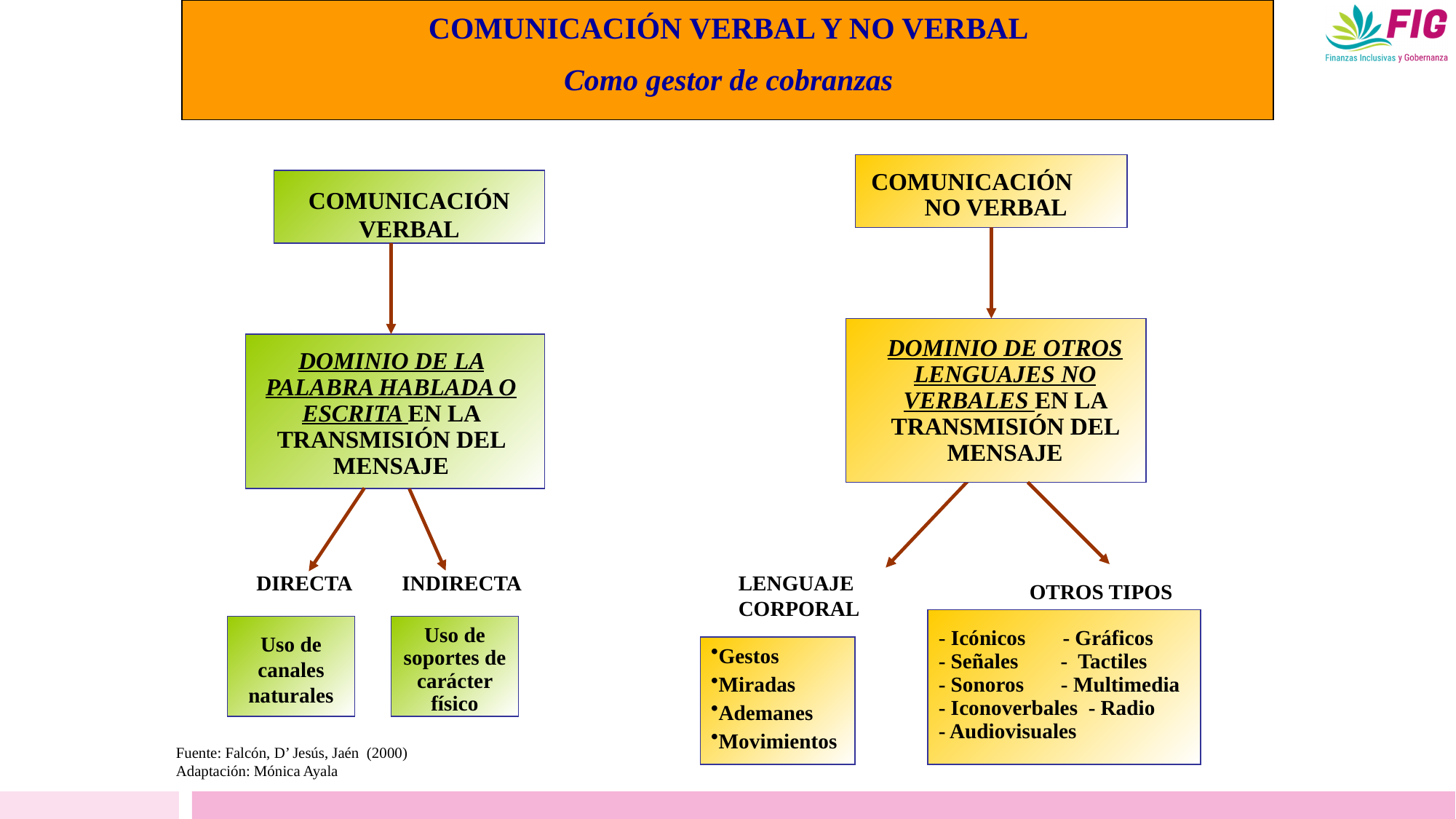

COMUNICACIÓN VERBAL Y NO VERBAL
Como gestor de cobranzas

COMUNICACIÓN         NO VERBAL

COMUNICACIÓN VERBAL

DOMINIO DE OTROS LENGUAJES NO VERBALES EN LA TRANSMISIÓN DEL MENSAJE

DOMINIO DE LA PALABRA HABLADA O ESCRITA EN LA TRANSMISIÓN DEL MENSAJE

DIRECTA
INDIRECTA
LENGUAJE CORPORAL
OTROS TIPOS

Uso de soportes de carácter físico
Uso de canales naturales
- Icónicos       - Gráficos
- Señales        -  Tactiles
- Sonoros       - Multimedia
- Iconoverbales  - Radio
- Audiovisuales

Gestos
Miradas
Ademanes
Movimientos
Fuente: Falcón, D’ Jesús, Jaén  (2000)           Adaptación: Mónica Ayala